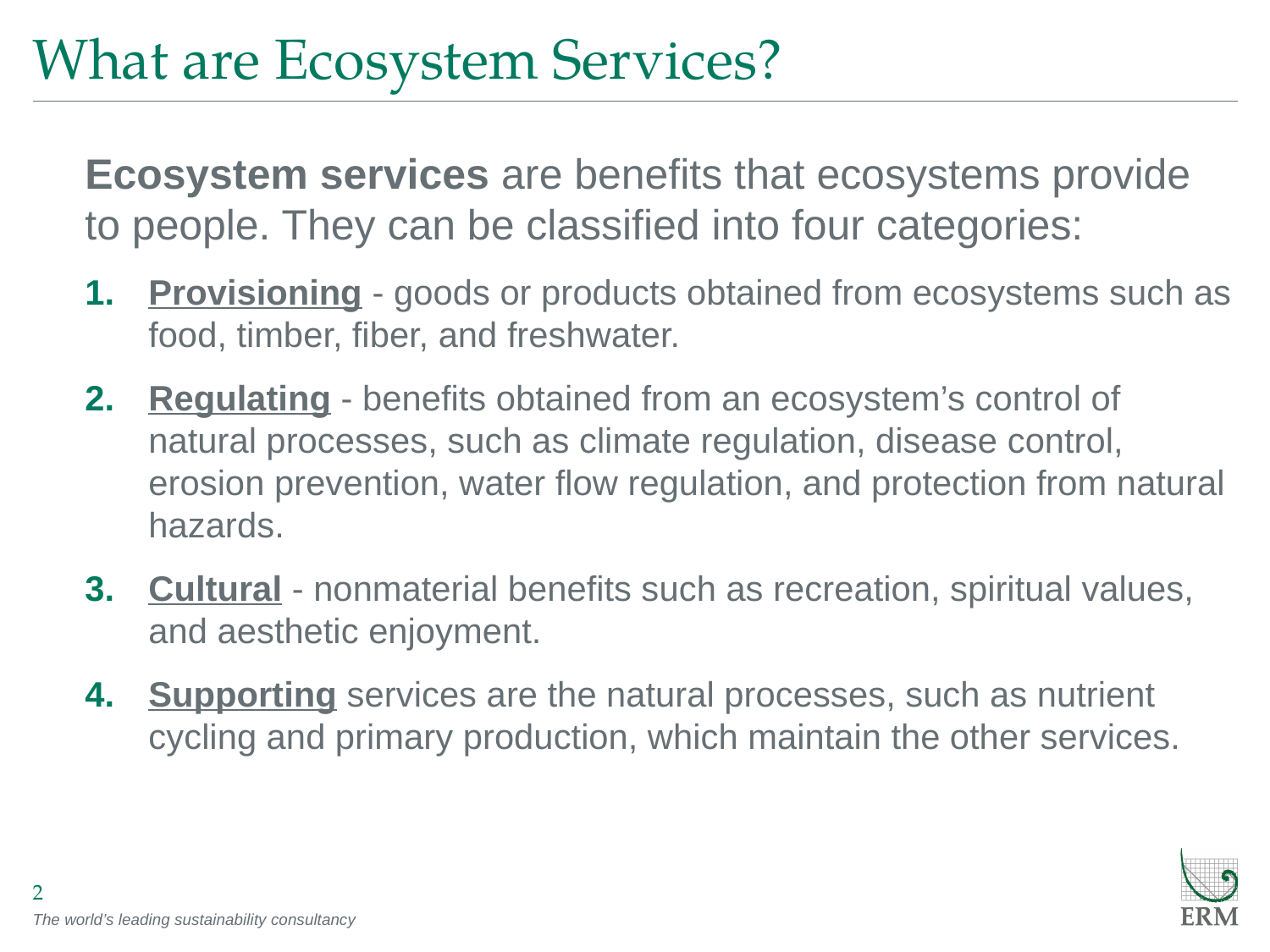

# What are Ecosystem Services?
Ecosystem services are benefits that ecosystems provide to people. They can be classified into four categories:
Provisioning - goods or products obtained from ecosystems such as food, timber, fiber, and freshwater.
Regulating - benefits obtained from an ecosys­tem’s control of natural processes, such as climate regulation, disease control, erosion prevention, water flow regulation, and protection from natural hazards.
Cultural - nonmaterial benefits such as recreation, spiritual values, and aesthetic enjoyment.
Supporting services are the natural processes, such as nutrient cycling and primary production, which maintain the other services.

2